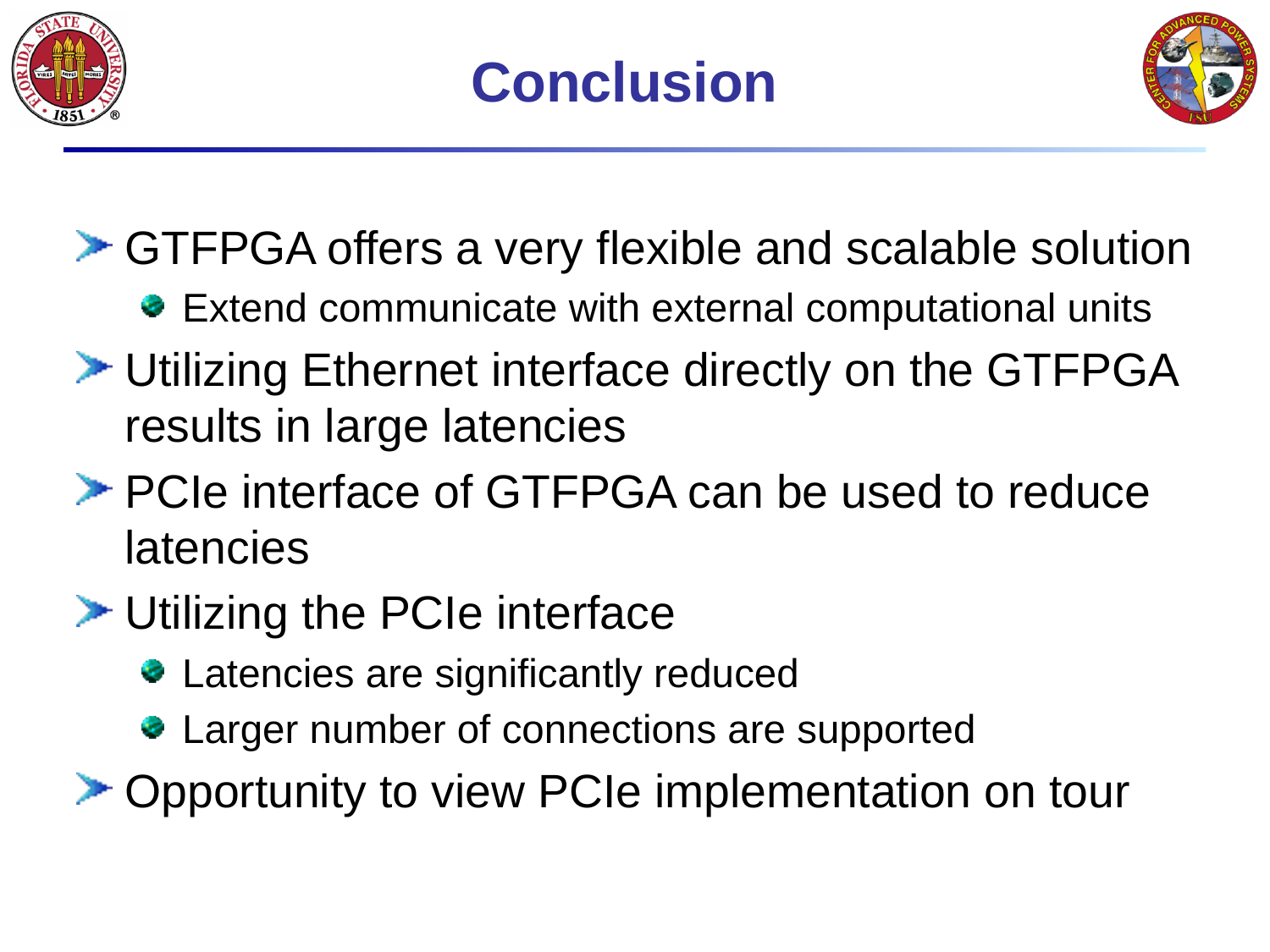

# Conclusion
GTFPGA offers a very flexible and scalable solution
Extend communicate with external computational units
Utilizing Ethernet interface directly on the GTFPGA results in large latencies
PCIe interface of GTFPGA can be used to reduce latencies
Utilizing the PCIe interface
Latencies are significantly reduced
Larger number of connections are supported
Opportunity to view PCIe implementation on tour